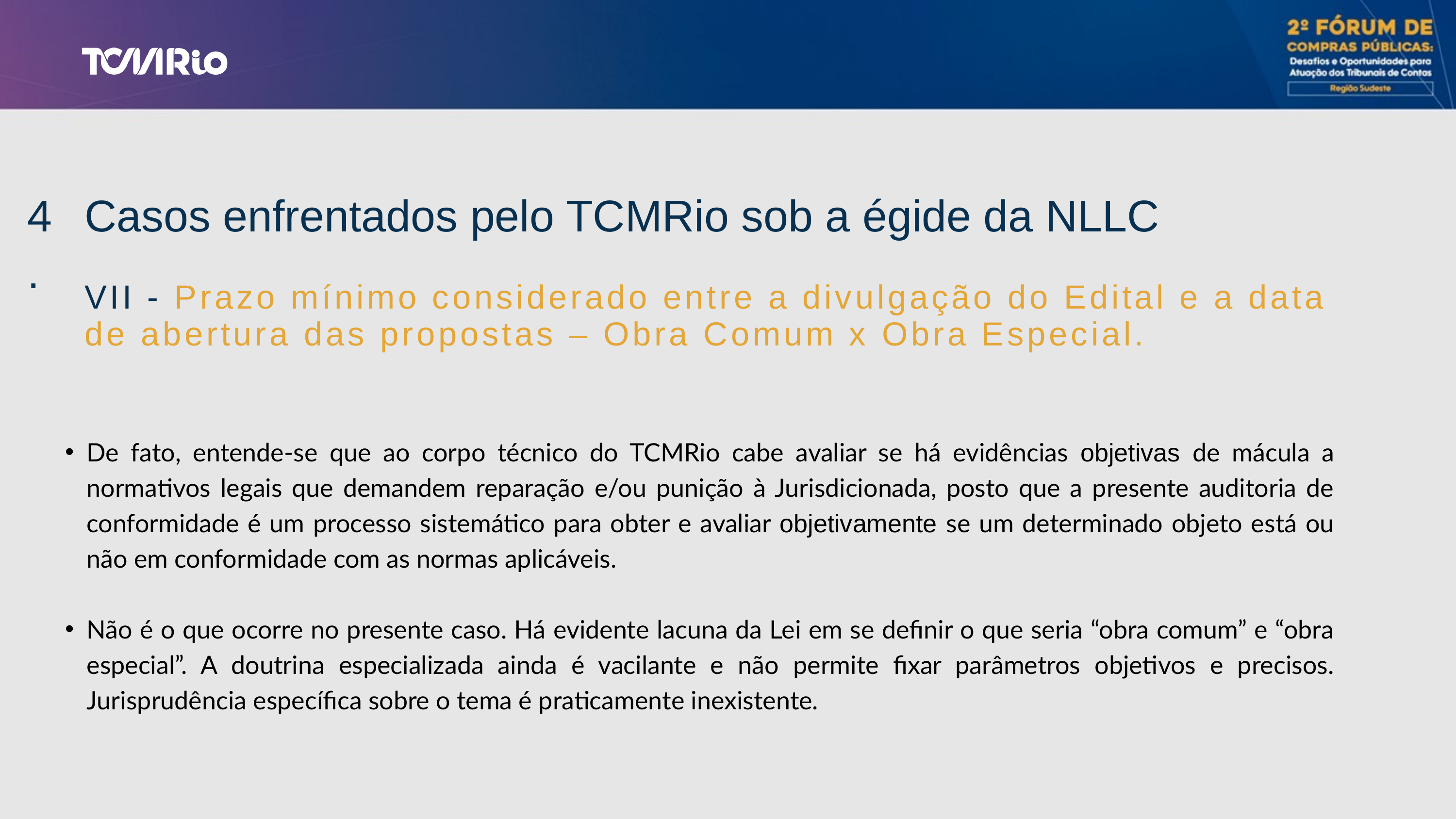

4.
Casos enfrentados pelo TCMRio sob a égide da NLLC
VII - Prazo mínimo considerado entre a divulgação do Edital e a data de abertura das propostas – Obra Comum x Obra Especial.
De fato, entende-se que ao corpo técnico do TCMRio cabe avaliar se há evidências objetivas de mácula a normativos legais que demandem reparação e/ou punição à Jurisdicionada, posto que a presente auditoria de conformidade é um processo sistemático para obter e avaliar objetivamente se um determinado objeto está ou não em conformidade com as normas aplicáveis.

Não é o que ocorre no presente caso. Há evidente lacuna da Lei em se definir o que seria “obra comum” e “obra especial”. A doutrina especializada ainda é vacilante e não permite fixar parâmetros objetivos e precisos. Jurisprudência específica sobre o tema é praticamente inexistente.